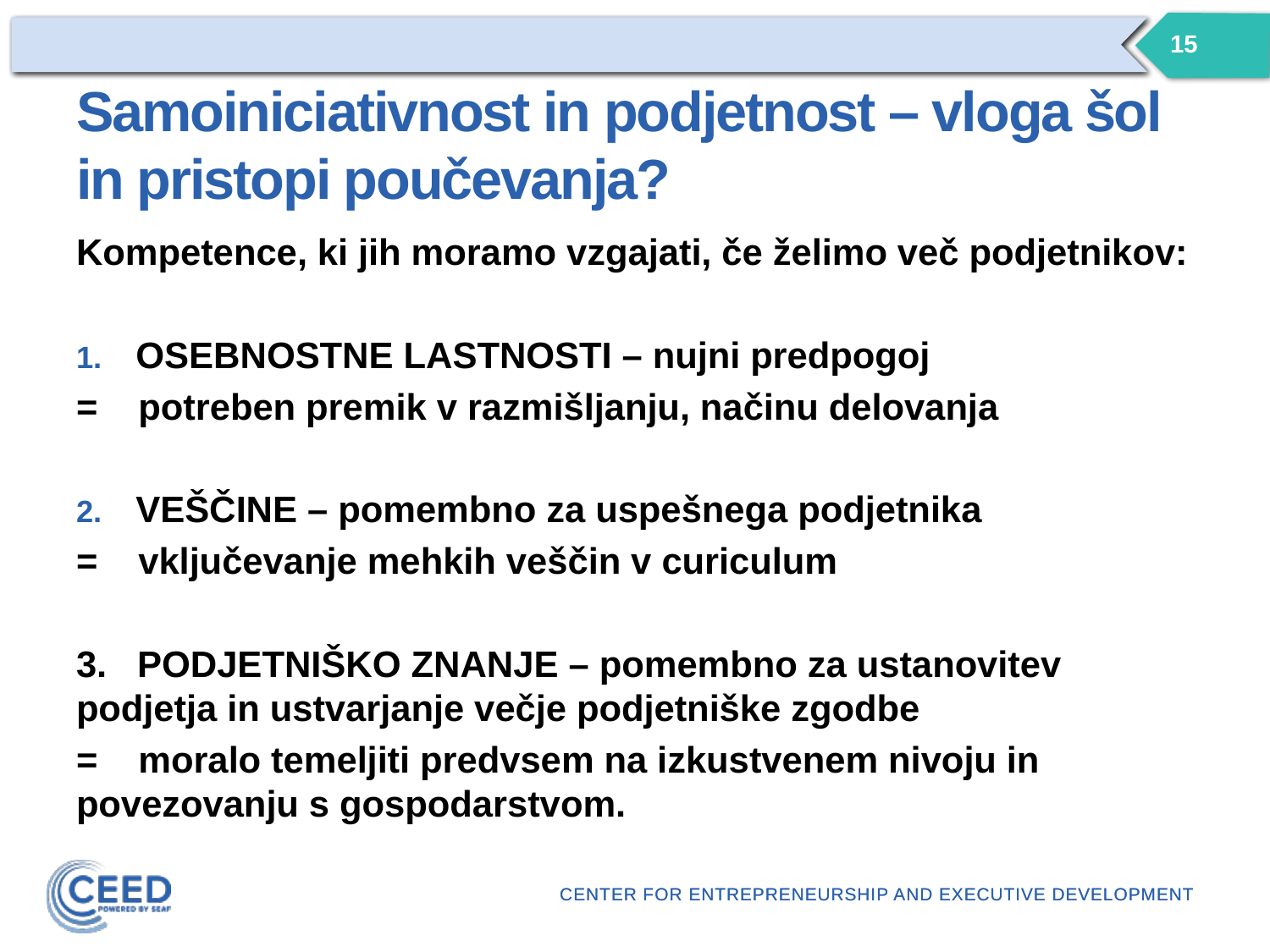

15
# Samoiniciativnost in podjetnost – vloga šol in pristopi poučevanja?
Kompetence, ki jih moramo vzgajati, če želimo več podjetnikov:

OSEBNOSTNE LASTNOSTI – nujni predpogoj
=    potreben premik v razmišljanju, načinu delovanja

VEŠČINE – pomembno za uspešnega podjetnika
=    vključevanje mehkih veščin v curiculum

3.   PODJETNIŠKO ZNANJE – pomembno za ustanovitev podjetja in ustvarjanje večje podjetniške zgodbe
=    moralo temeljiti predvsem na izkustvenem nivoju in povezovanju s gospodarstvom.